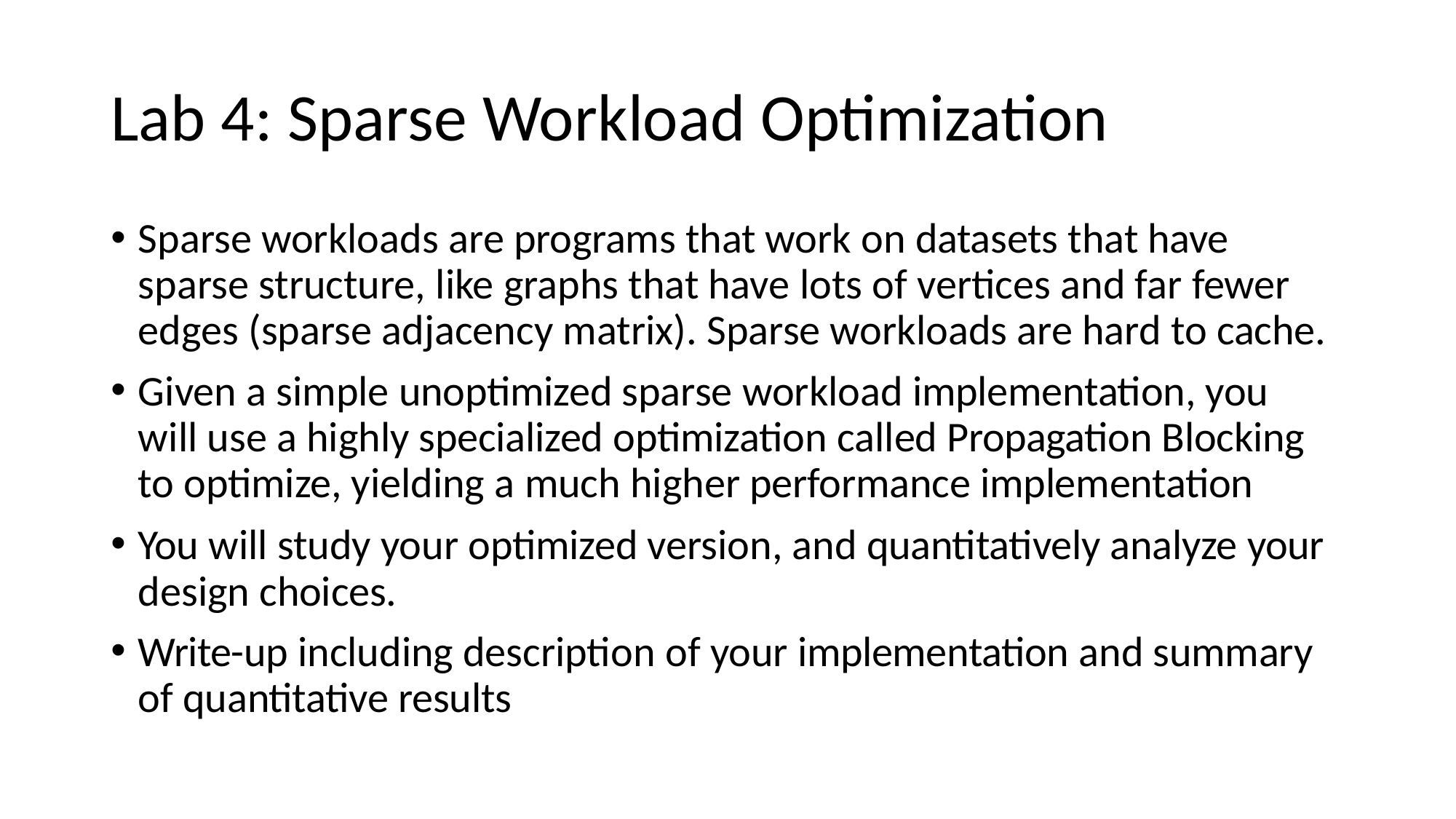

# Lab 4: Sparse Workload Optimization
Sparse workloads are programs that work on datasets that have sparse structure, like graphs that have lots of vertices and far fewer edges (sparse adjacency matrix). Sparse workloads are hard to cache.
Given a simple unoptimized sparse workload implementation, you will use a highly specialized optimization called Propagation Blocking to optimize, yielding a much higher performance implementation
You will study your optimized version, and quantitatively analyze your design choices.
Write-up including description of your implementation and summary of quantitative results